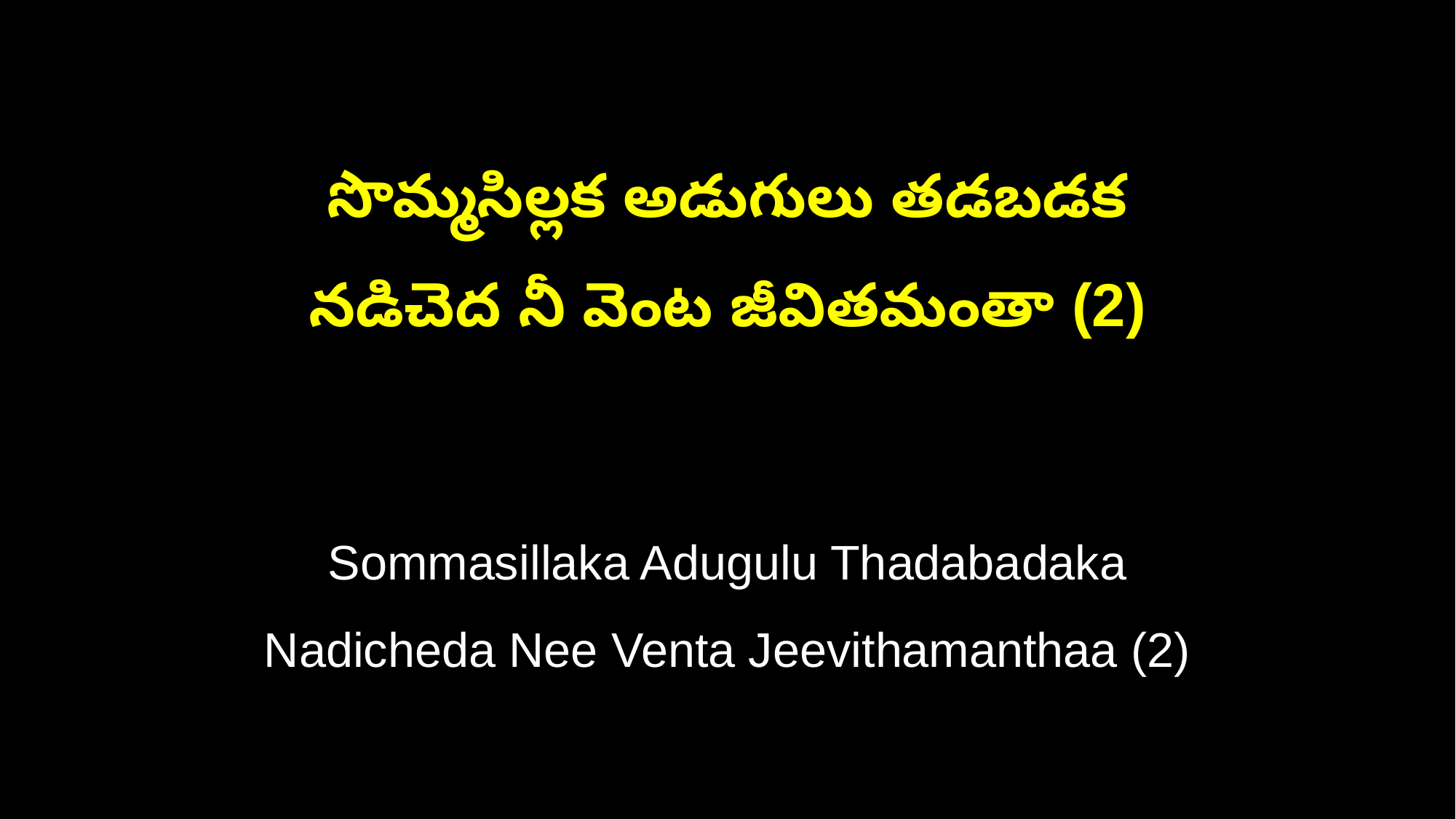

సొమ్మసిల్లక అడుగులు తడబడక
నడిచెద నీ వెంట జీవితమంతా (2)
Sommasillaka Adugulu Thadabadaka
Nadicheda Nee Venta Jeevithamanthaa (2)